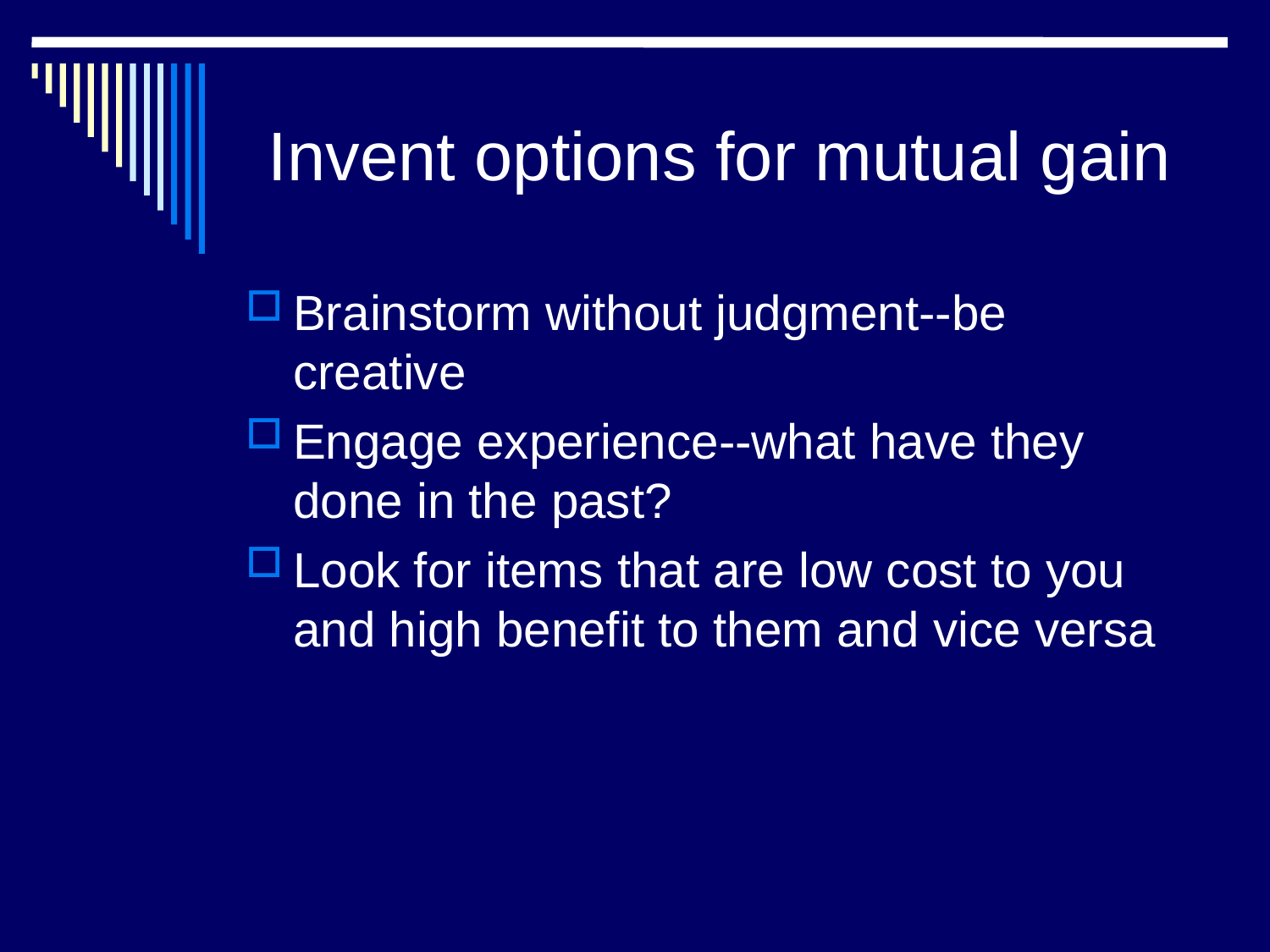

# Invent options for mutual gain
Brainstorm without judgment--be creative
Engage experience--what have they done in the past?
Look for items that are low cost to you and high benefit to them and vice versa